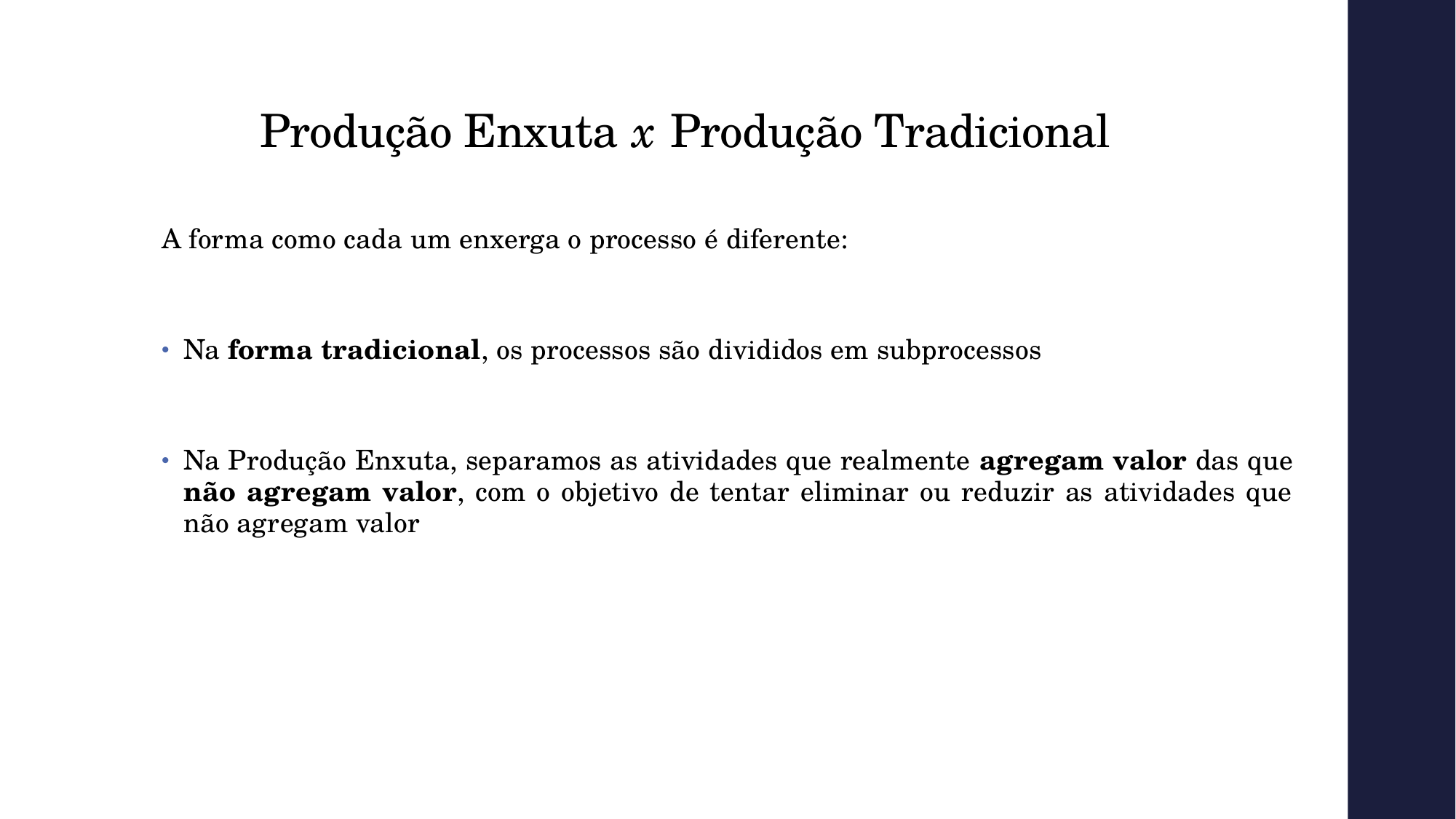

# Produção Enxuta x Produção Tradicional
A forma como cada um enxerga o processo é diferente:

Na forma tradicional, os processos são divididos em subprocessos

Na Produção Enxuta, separamos as atividades que realmente agregam valor das que não agregam valor, com o objetivo de tentar eliminar ou reduzir as atividades que não agregam valor